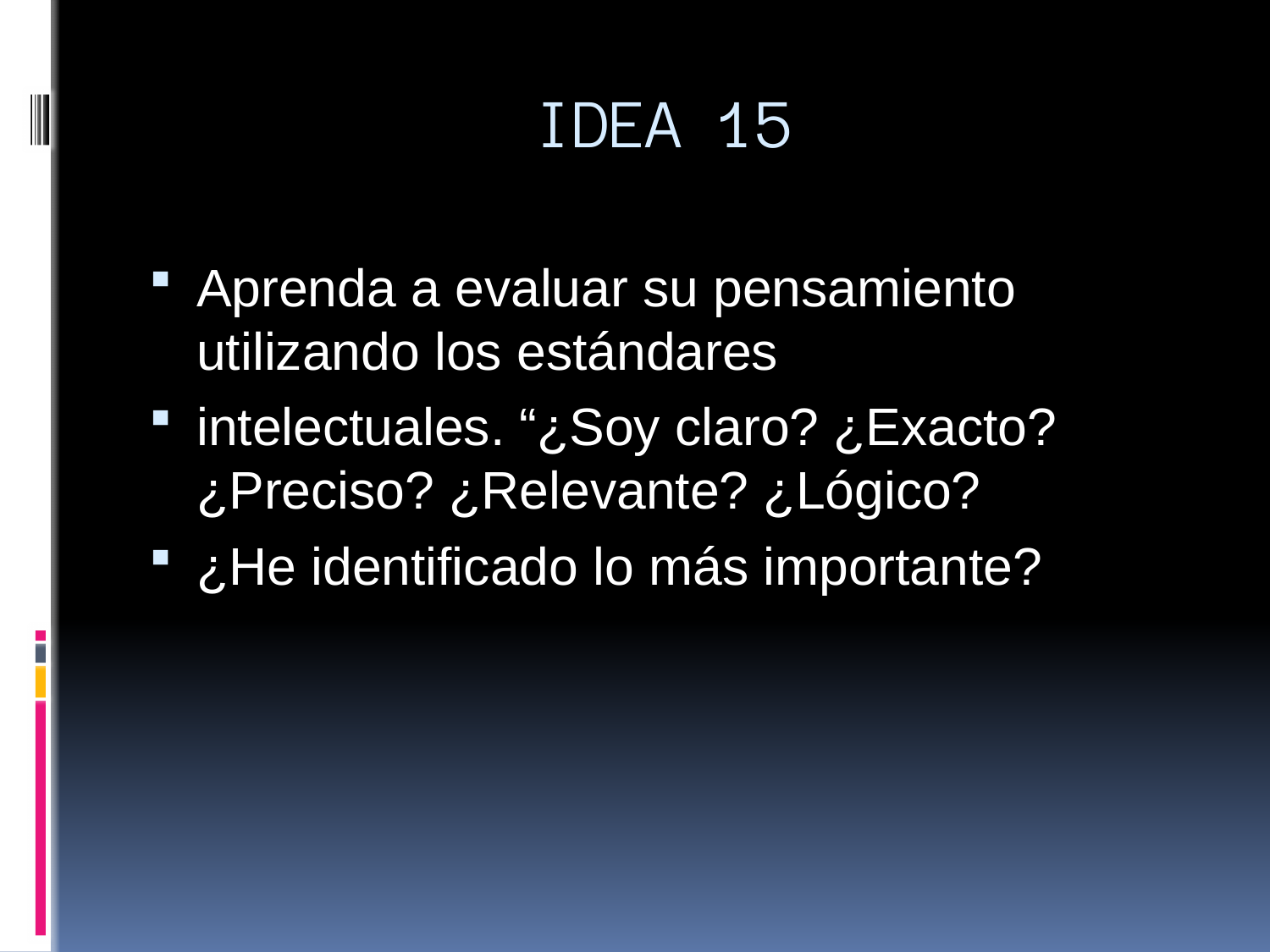

# IDEA 15
Aprenda a evaluar su pensamiento utilizando los estándares
intelectuales. “¿Soy claro? ¿Exacto? ¿Preciso? ¿Relevante? ¿Lógico?
¿He identificado lo más importante?